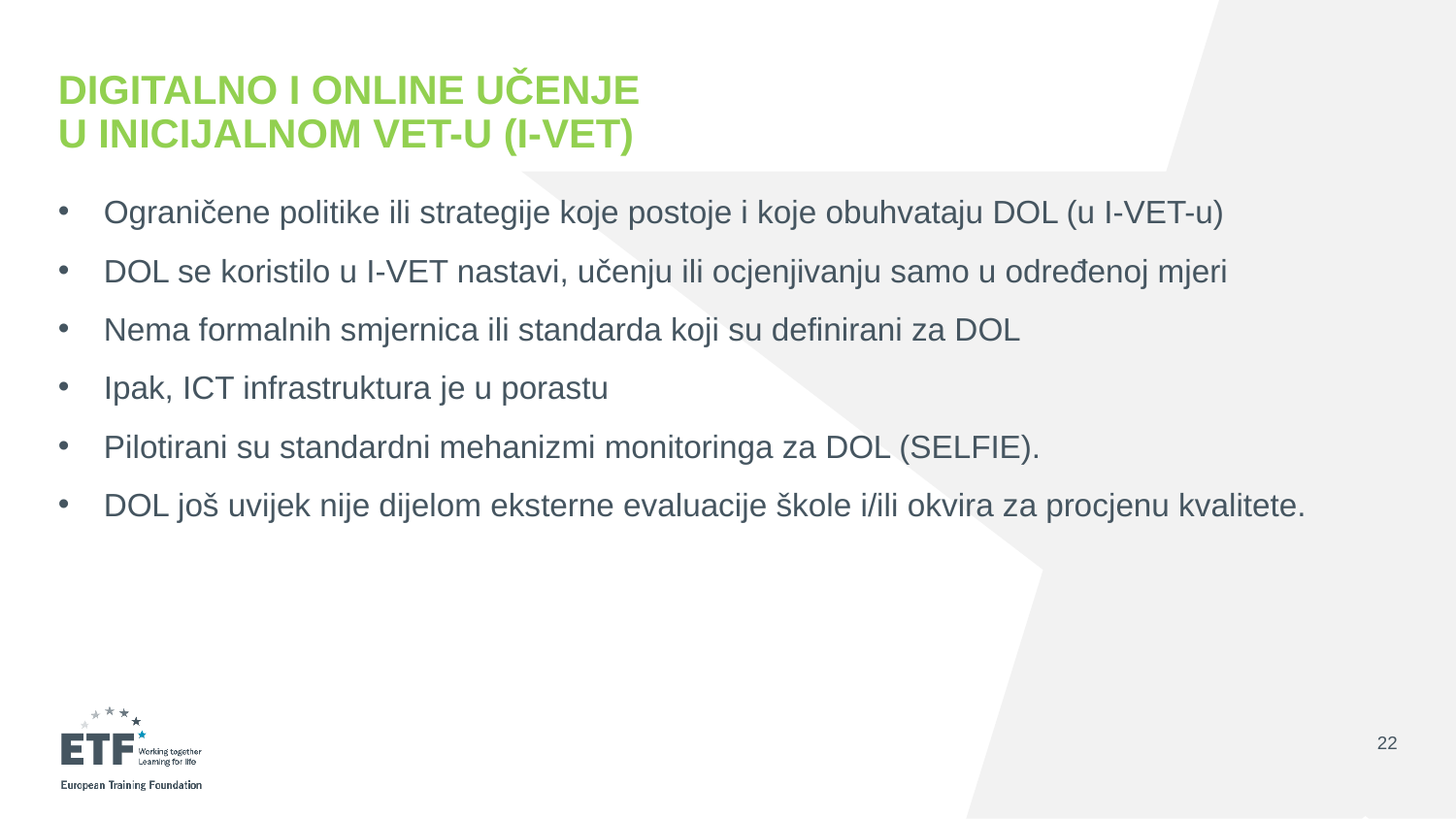

# DigitalNO I ONLINE UČENJE U INICIJALNOM VET-U (I-vet)
Ograničene politike ili strategije koje postoje i koje obuhvataju DOL (u I-VET-u)
DOL se koristilo u I-VET nastavi, učenju ili ocjenjivanju samo u određenoj mjeri
Nema formalnih smjernica ili standarda koji su definirani za DOL
Ipak, ICT infrastruktura je u porastu
Pilotirani su standardni mehanizmi monitoringa za DOL (SELFIE).
DOL još uvijek nije dijelom eksterne evaluacije škole i/ili okvira za procjenu kvalitete.

22